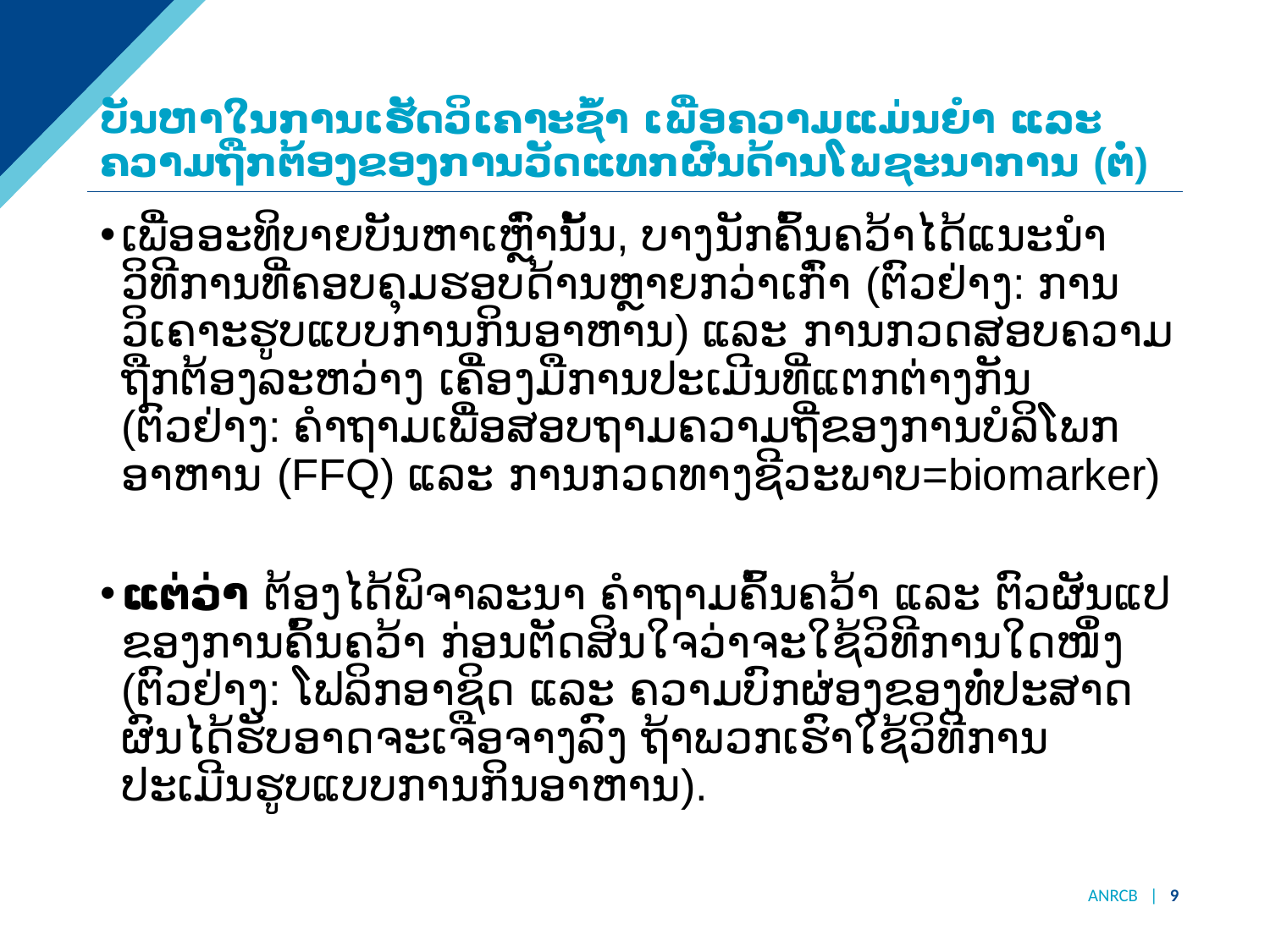

# ບັນຫາໃນການເຮັດວິເຄາະຊໍ້າ ເພື່ອຄວາມແມ່ນຍຳ ແລະ ຄວາມຖືກຕ້ອງຂອງການວັດແທກຜົນດ້ານໂພຊະນາການ (ຕໍ່)
ເພື່ອອະທິບາຍບັນຫາເຫຼົ່ານັ້ນ, ບາງນັກຄົ້ນຄວ້າໄດ້ແນະນຳວິທີການທີ່ຄອບຄຸມຮອບດ້ານຫຼາຍກວ່າເກົ່າ (ຕົວຢ່າງ: ການວິເຄາະຮູບແບບການກິນອາຫານ) ແລະ ການກວດສອບຄວາມຖືກຕ້ອງລະຫວ່າງ ເຄື່ອງມືການປະເມີນທີ່ແຕກຕ່າງກັນ (ຕົວຢ່າງ: ຄຳຖາມເພື່ອສອບຖາມຄວາມຖີ່ຂອງການບໍລິໂພກອາຫານ (FFQ) ແລະ ການກວດທາງຊີວະພາບ=biomarker)

ແຕ່ວ່າ ຕ້ອງໄດ້ພິຈາລະນາ ຄໍາຖາມຄົ້ນຄວ້າ ແລະ ຕົວຜັນແປຂອງການຄົ້ນຄວ້າ ກ່ອນຕັດສິນໃຈວ່າຈະໃຊ້ວິທີການໃດໜຶ່ງ (ຕົວຢ່າງ: ໂຟລິກອາຊິດ ແລະ ຄວາມບົກຜ່ອງຂອງທໍ່ປະສາດ ຜົນໄດ້ຮັບອາດຈະເຈືອຈາງລົງ ຖ້າພວກເຮົາໃຊ້ວິທີການປະເມີນຮູບແບບການກິນອາຫານ).

ANRCB   |   9